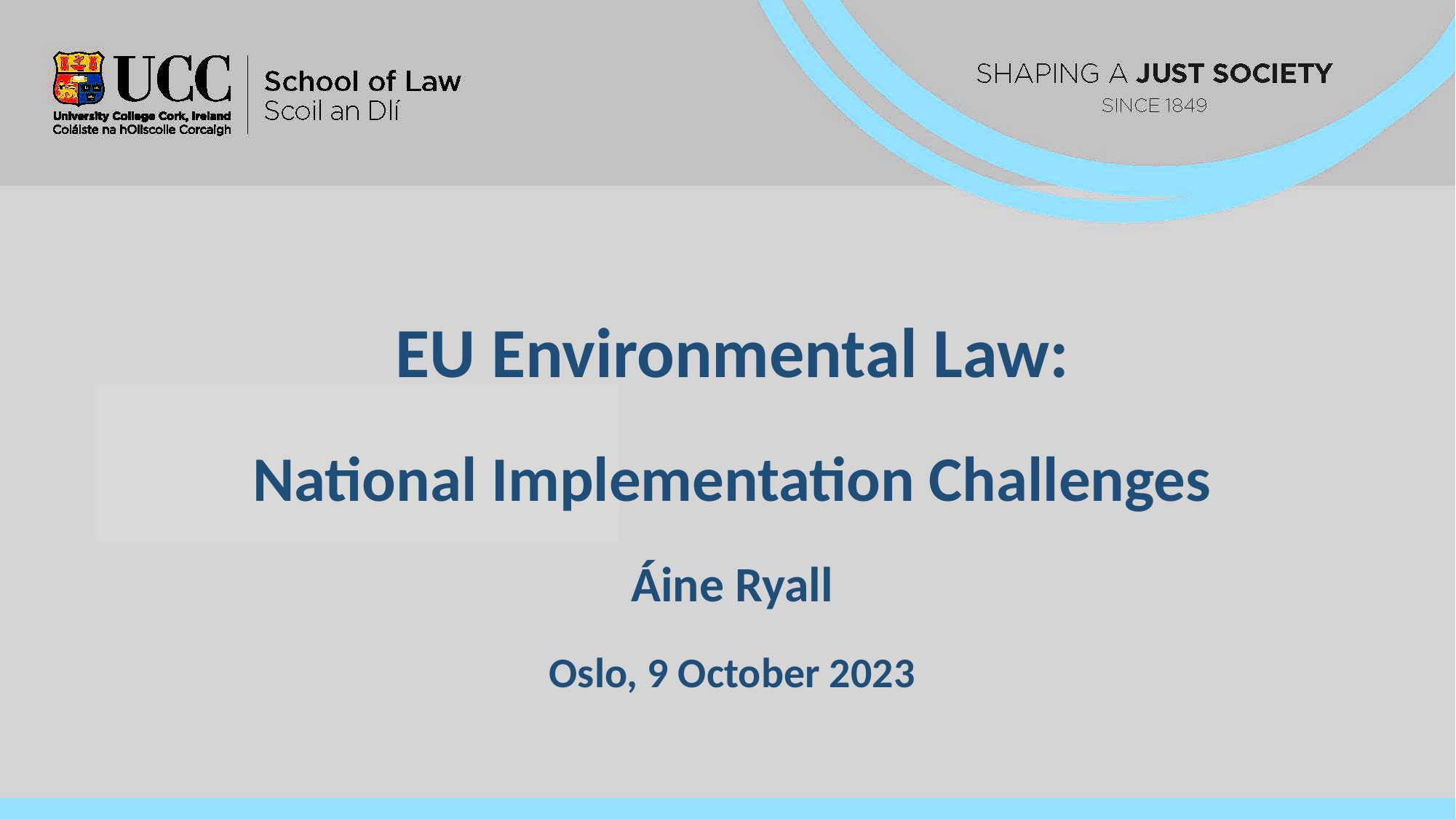

EU Environmental Law:

National Implementation Challenges

Áine Ryall

Oslo, 9 October 2023